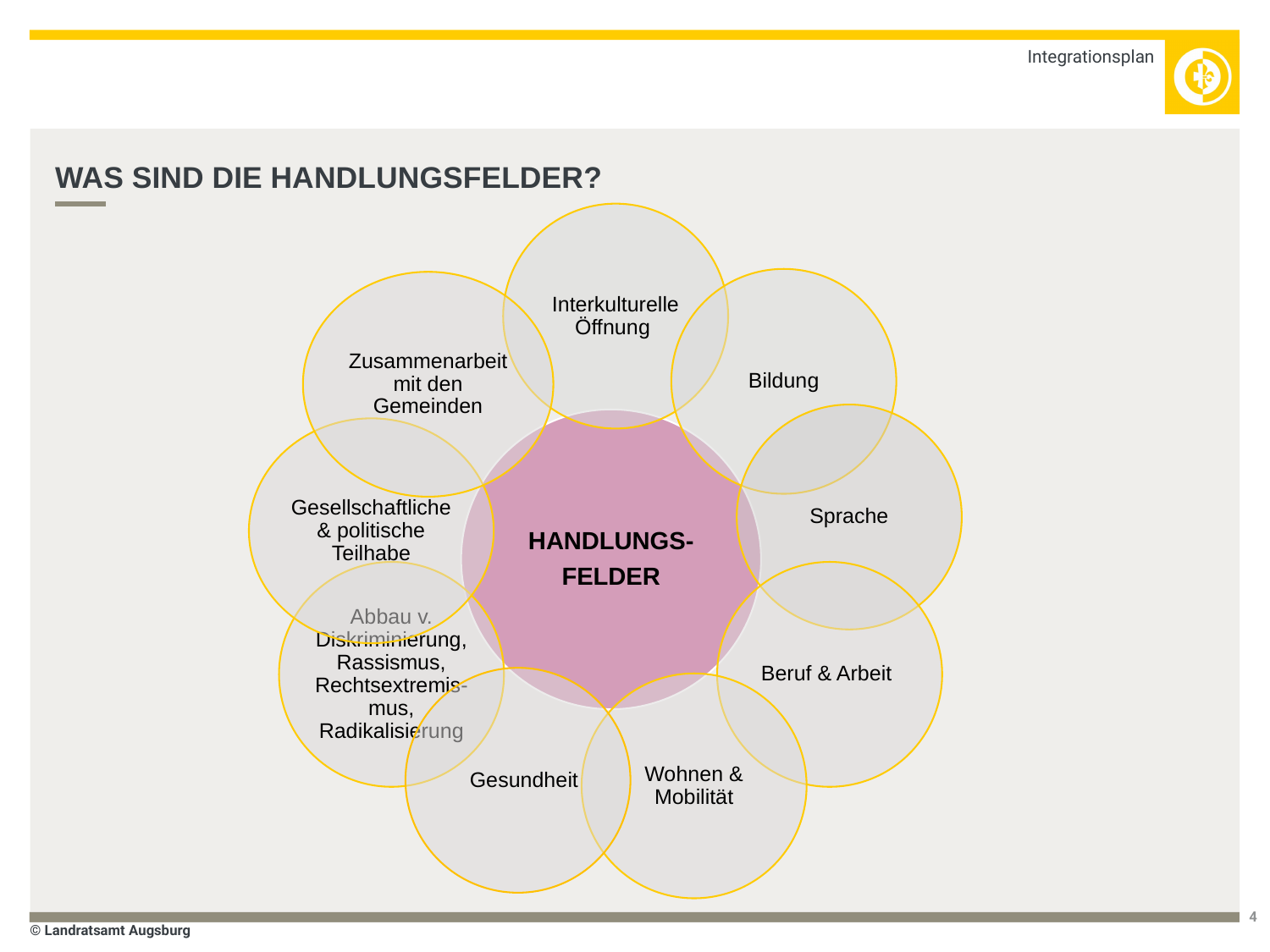

Integrationsplan
# WAS SIND DIE HANDLUNGSFELDER?

Interkulturelle Öffnung

Bildung

Zusammenarbeit mit den Gemeinden

Sprache

HANDLUNGS-
FELDER

Gesellschaftliche & politische Teilhabe

Abbau v. Diskriminierung, Rassismus, Rechtsextremis-mus, Radikalisierung

Beruf & Arbeit

Gesundheit

Wohnen & Mobilität